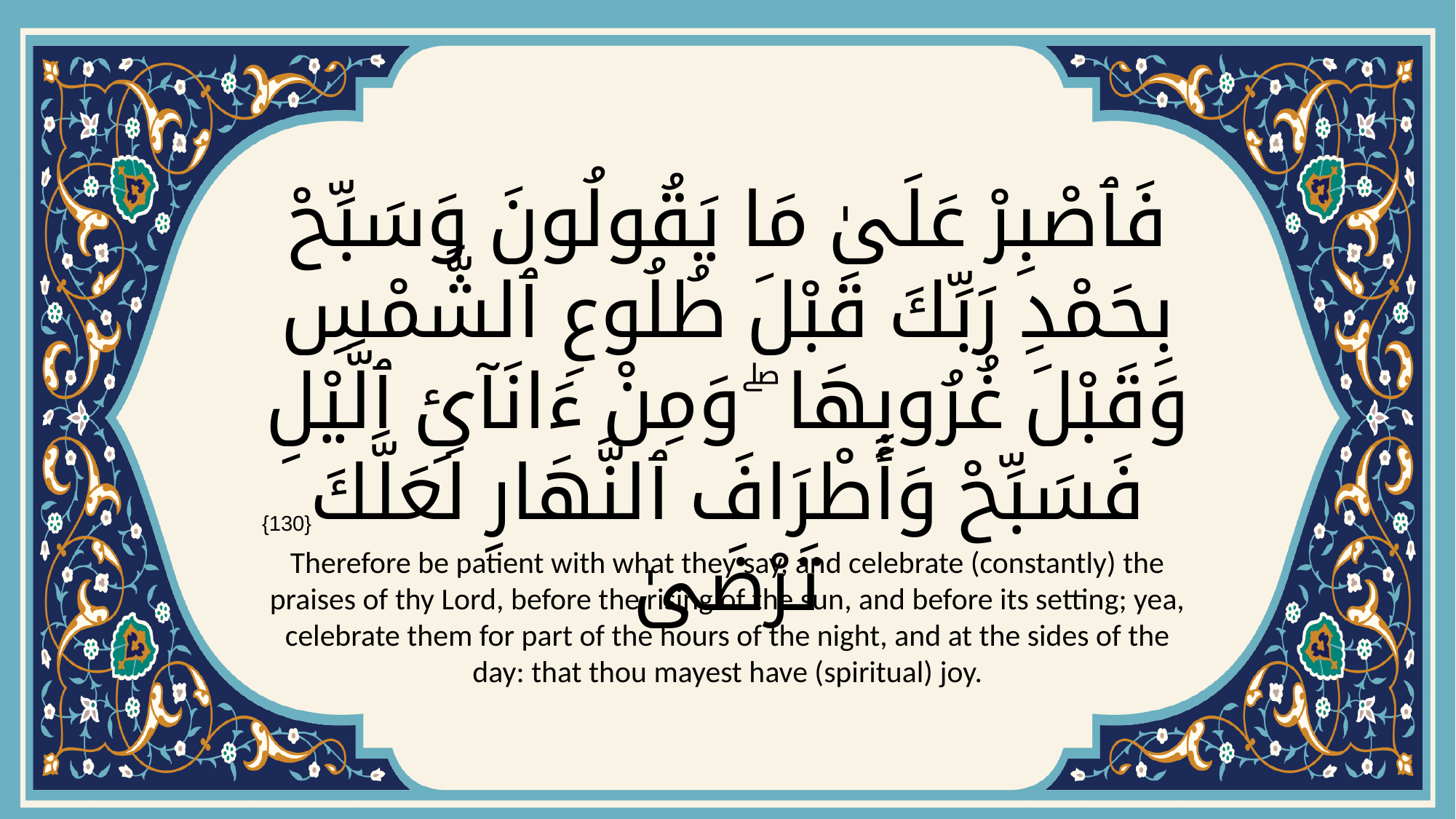

# فَٱصْبِرْ عَلَىٰ مَا يَقُولُونَ وَسَبِّحْ بِحَمْدِ رَبِّكَ قَبْلَ طُلُوعِ ٱلشَّمْسِ وَقَبْلَ غُرُوبِهَا ۖ وَمِنْ ءَانَآئِ ٱلَّيْلِ فَسَبِّحْ وَأَطْرَافَ ٱلنَّهَارِ لَعَلَّكَ تَرْضَىٰ
{130}
Therefore be patient with what they say, and celebrate (constantly) the praises of thy Lord, before the rising of the sun, and before its setting; yea, celebrate them for part of the hours of the night, and at the sides of the day: that thou mayest have (spiritual) joy.